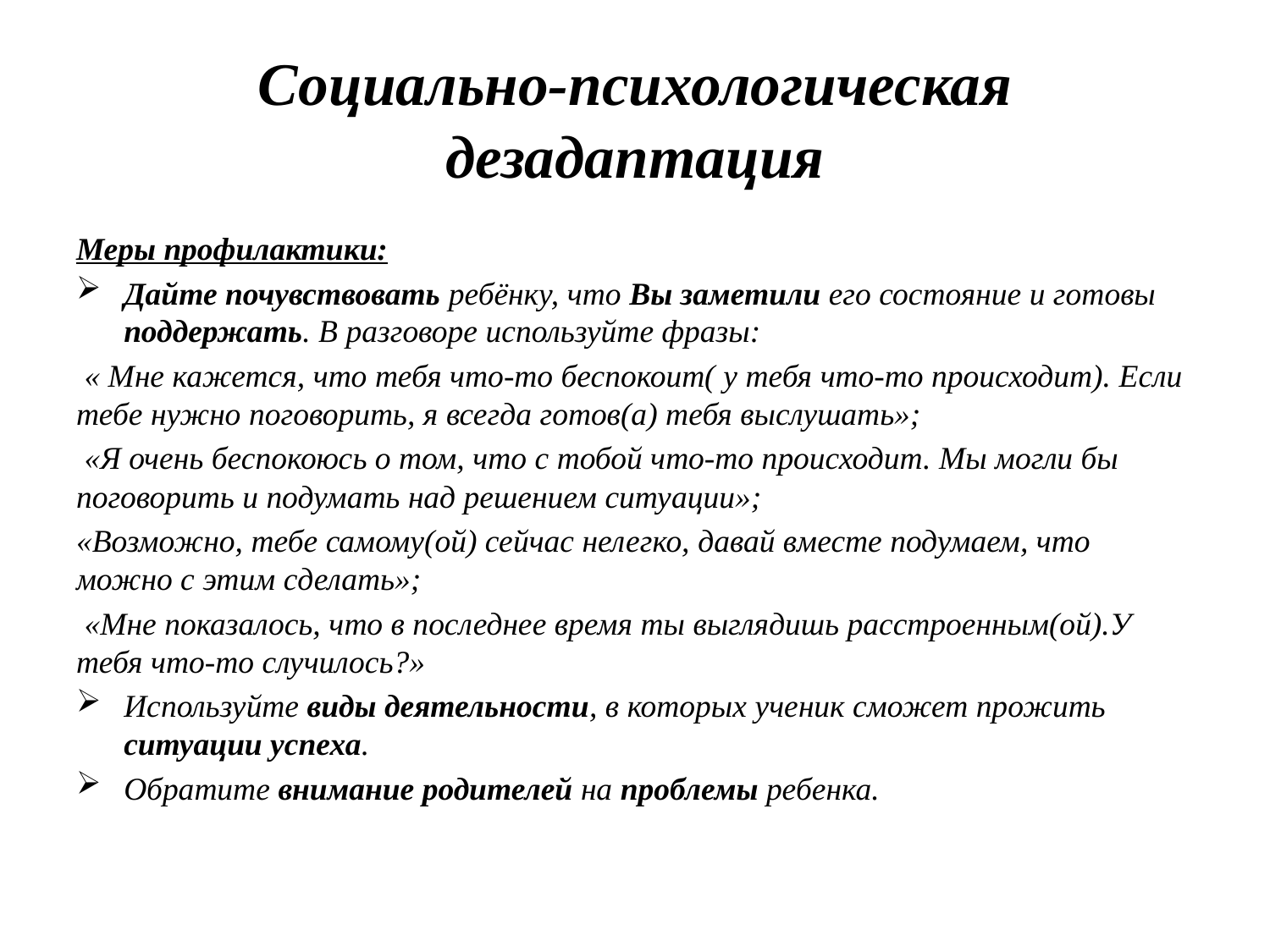

# Социально-психологическая дезадаптация
Меры профилактики:
Дайте почувствовать ребёнку, что Вы заметили его состояние и готовы поддержать. В разговоре используйте фразы:
 « Мне кажется, что тебя что-то беспокоит( у тебя что-то происходит). Если тебе нужно поговорить, я всегда готов(а) тебя выслушать»;
 «Я очень беспокоюсь о том, что с тобой что-то происходит. Мы могли бы поговорить и подумать над решением ситуации»;
«Возможно, тебе самому(ой) сейчас нелегко, давай вместе подумаем, что можно с этим сделать»;
 «Мне показалось, что в последнее время ты выглядишь расстроенным(ой).У тебя что-то случилось?»
Используйте виды деятельности, в которых ученик сможет прожить ситуации успеха.
Обратите внимание родителей на проблемы ребенка.